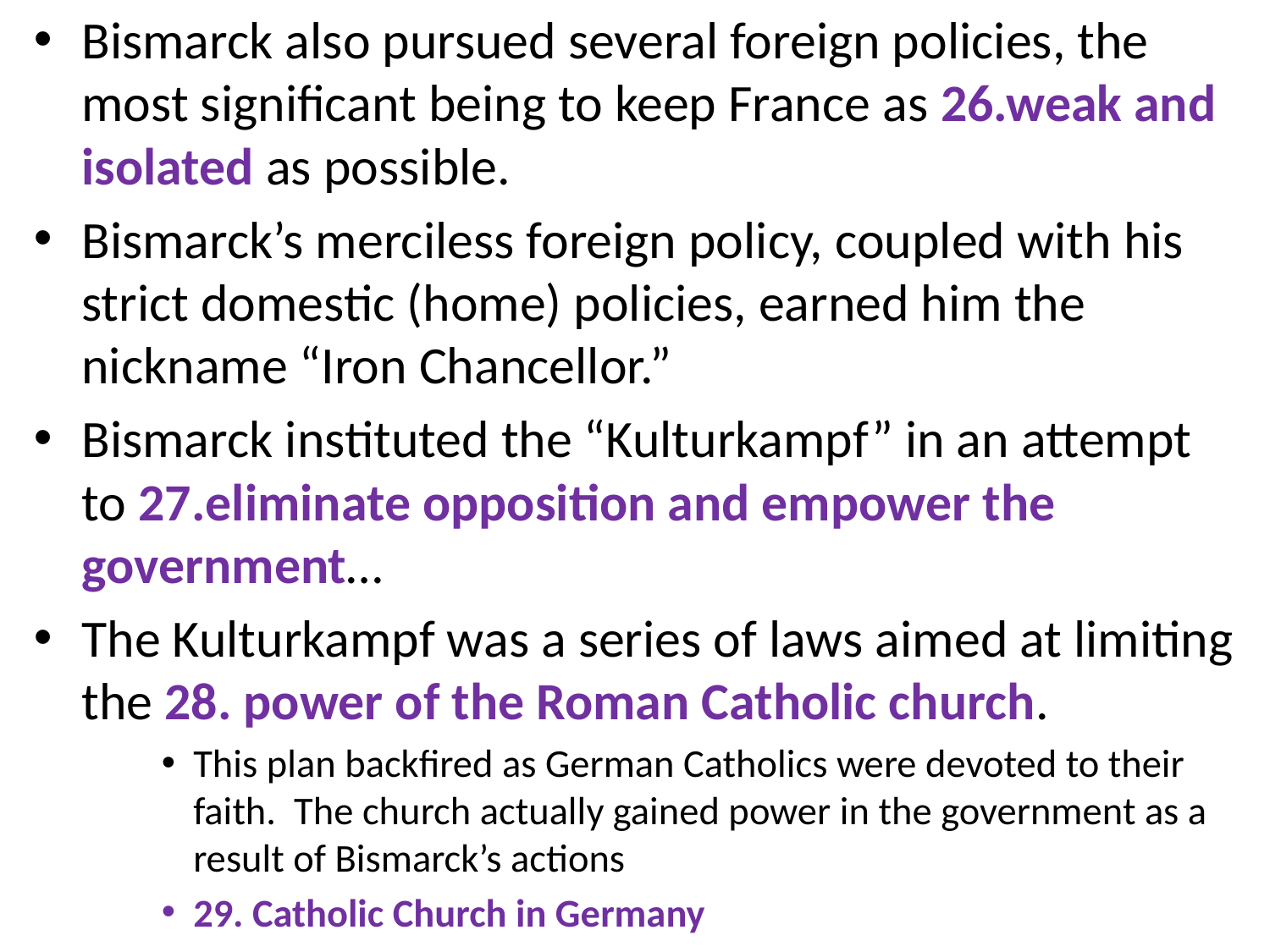

Bismarck also pursued several foreign policies, the most significant being to keep France as 26.weak and isolated as possible.
Bismarck’s merciless foreign policy, coupled with his strict domestic (home) policies, earned him the nickname “Iron Chancellor.”
Bismarck instituted the “Kulturkampf” in an attempt to 27.eliminate opposition and empower the government…
The Kulturkampf was a series of laws aimed at limiting the 28. power of the Roman Catholic church.
This plan backfired as German Catholics were devoted to their faith.  The church actually gained power in the government as a result of Bismarck’s actions
29. Catholic Church in Germany